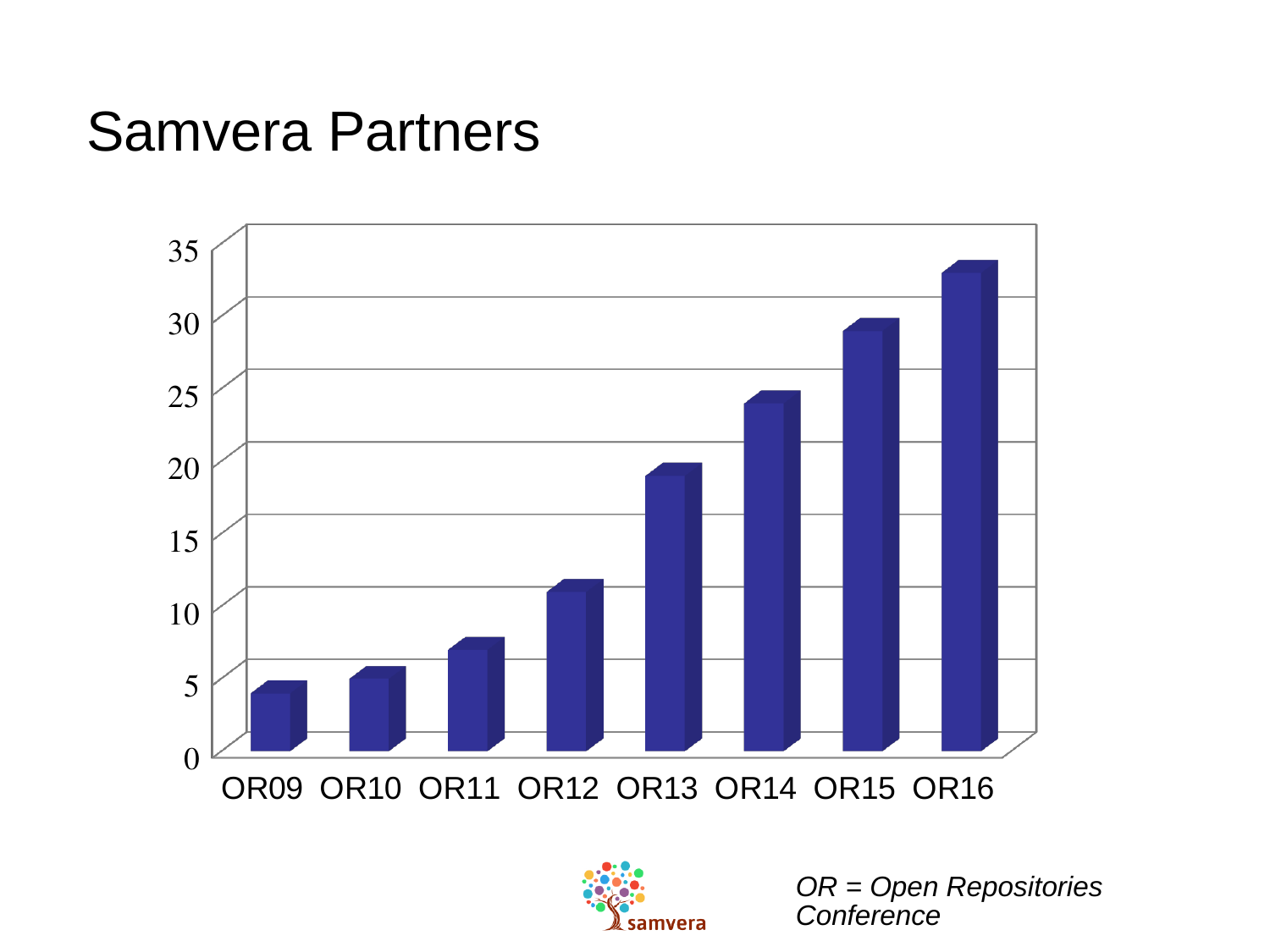

Samvera Partners

[unsupported chart]

OR = Open Repositories Conference